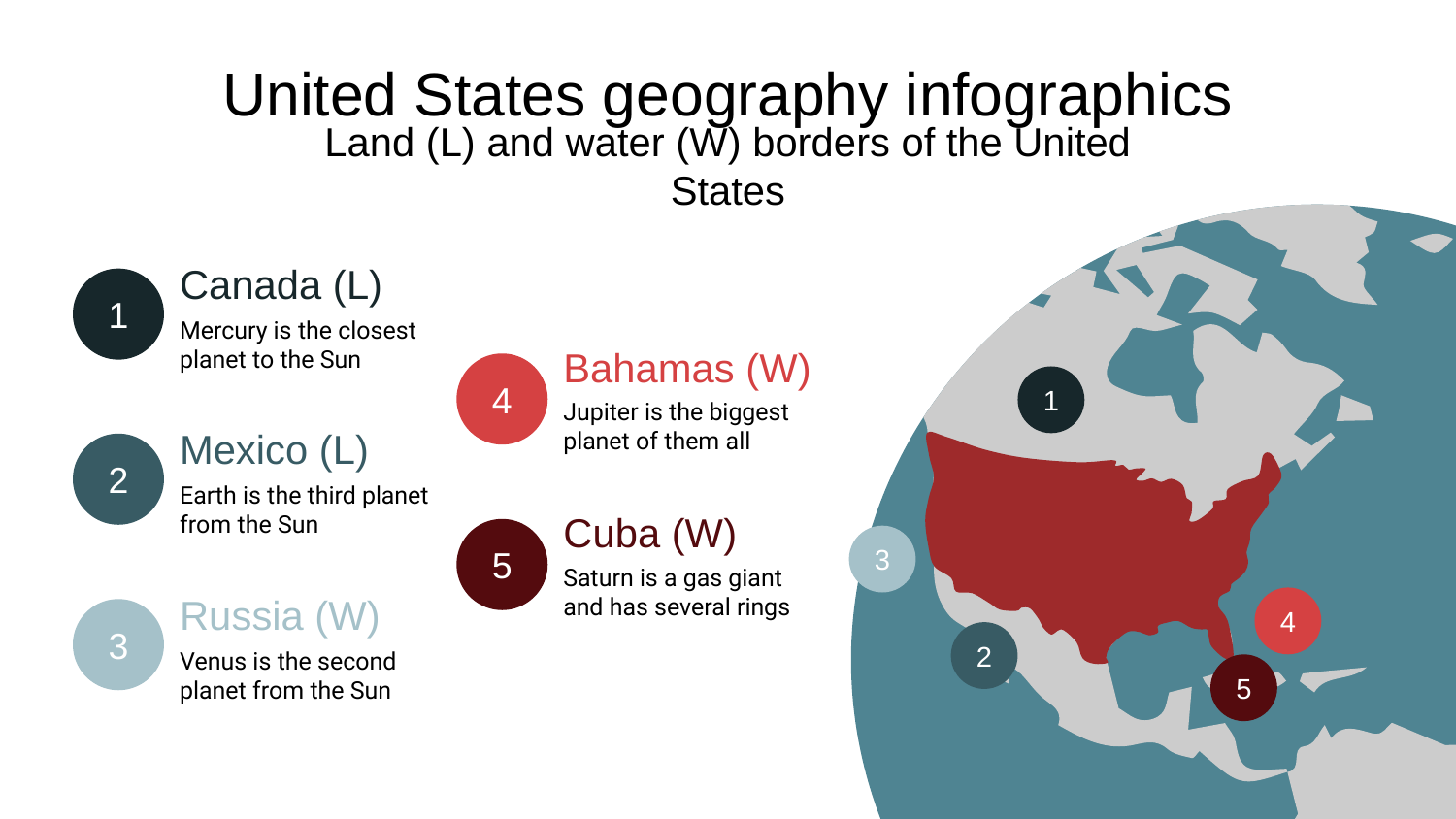

# United States geography infographics
Land (L) and water (W) borders of the United States

1
3
4
2
5
Canada (L)
Mercury is the closest planet to the Sun
1
Bahamas (W)
Jupiter is the biggest planet of them all
4
Mexico (L)
Earth is the third planet from the Sun
2
Cuba (W)
Saturn is a gas giant and has several rings
5
Russia (W)
Venus is the second planet from the Sun
3